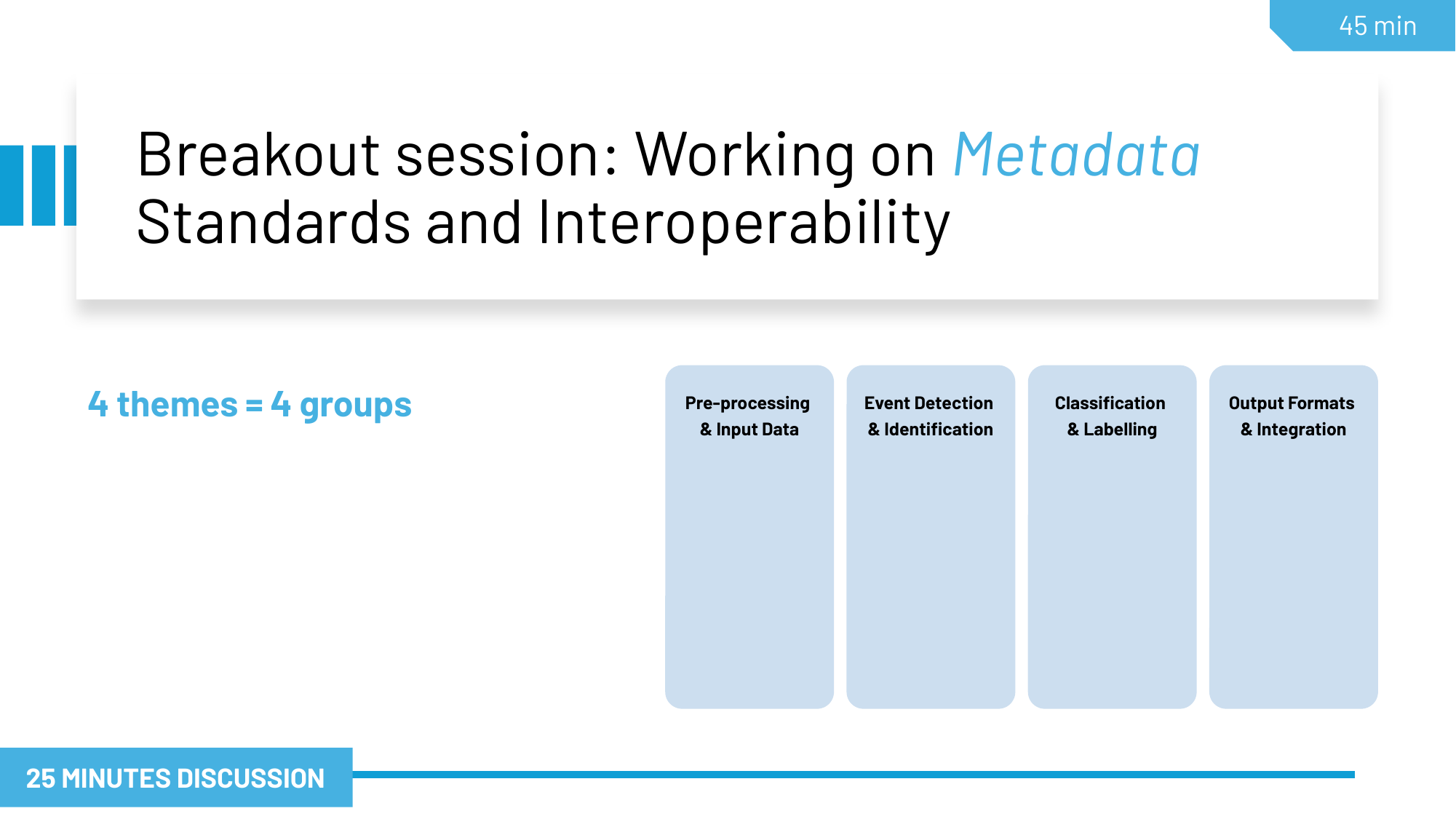

45 min

# Breakout session: Working on Metadata Standards and Interoperability

Pre-processing
& Input Data
Event Detection
& Identification
Classification
& Labelling
Output Formats
& Integration
4 themes = 4 groups

25 MINUTES DISCUSSION